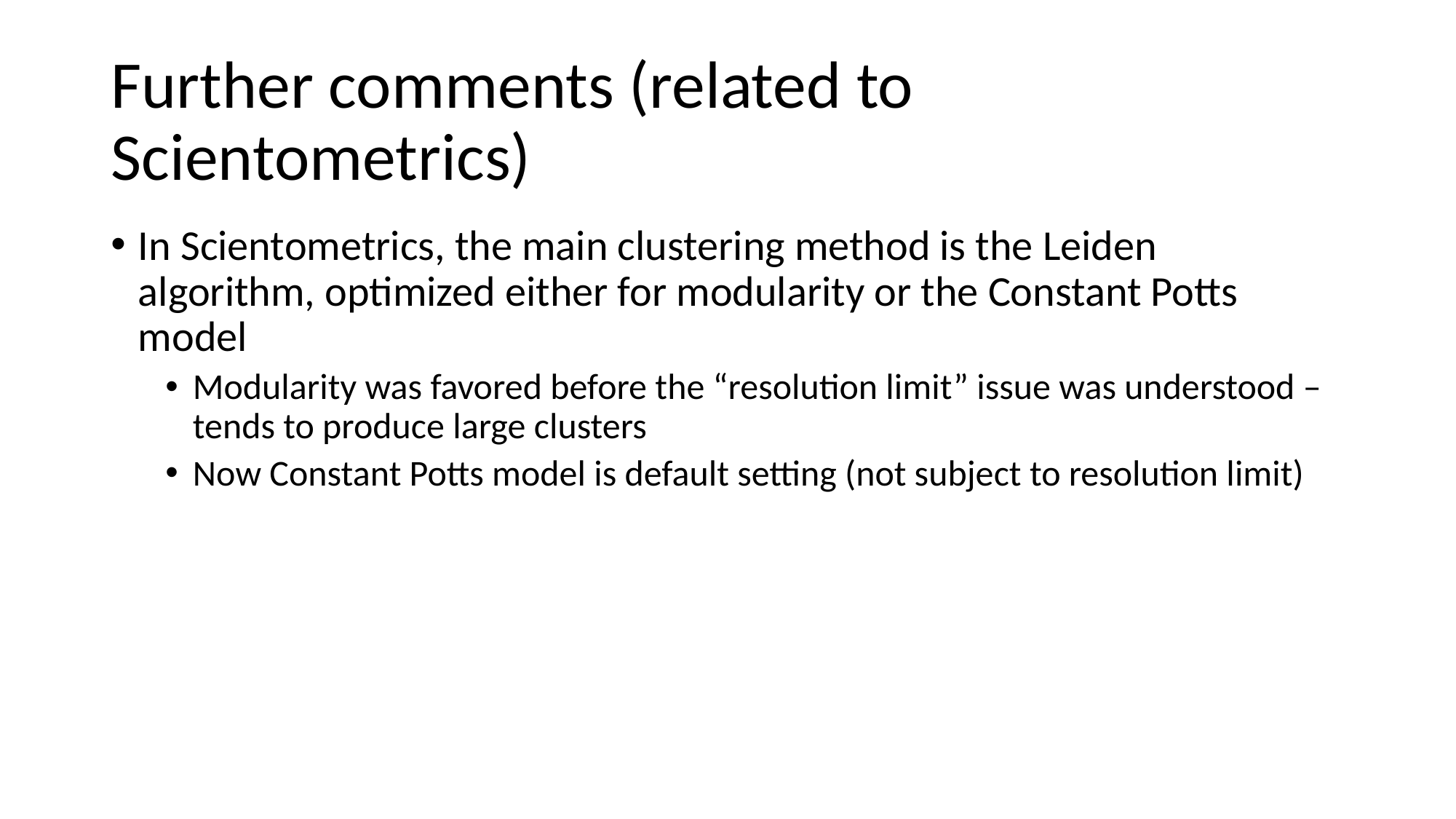

# Further comments (related to Scientometrics)
In Scientometrics, the main clustering method is the Leiden algorithm, optimized either for modularity or the Constant Potts model
Modularity was favored before the “resolution limit” issue was understood – tends to produce large clusters
Now Constant Potts model is default setting (not subject to resolution limit)